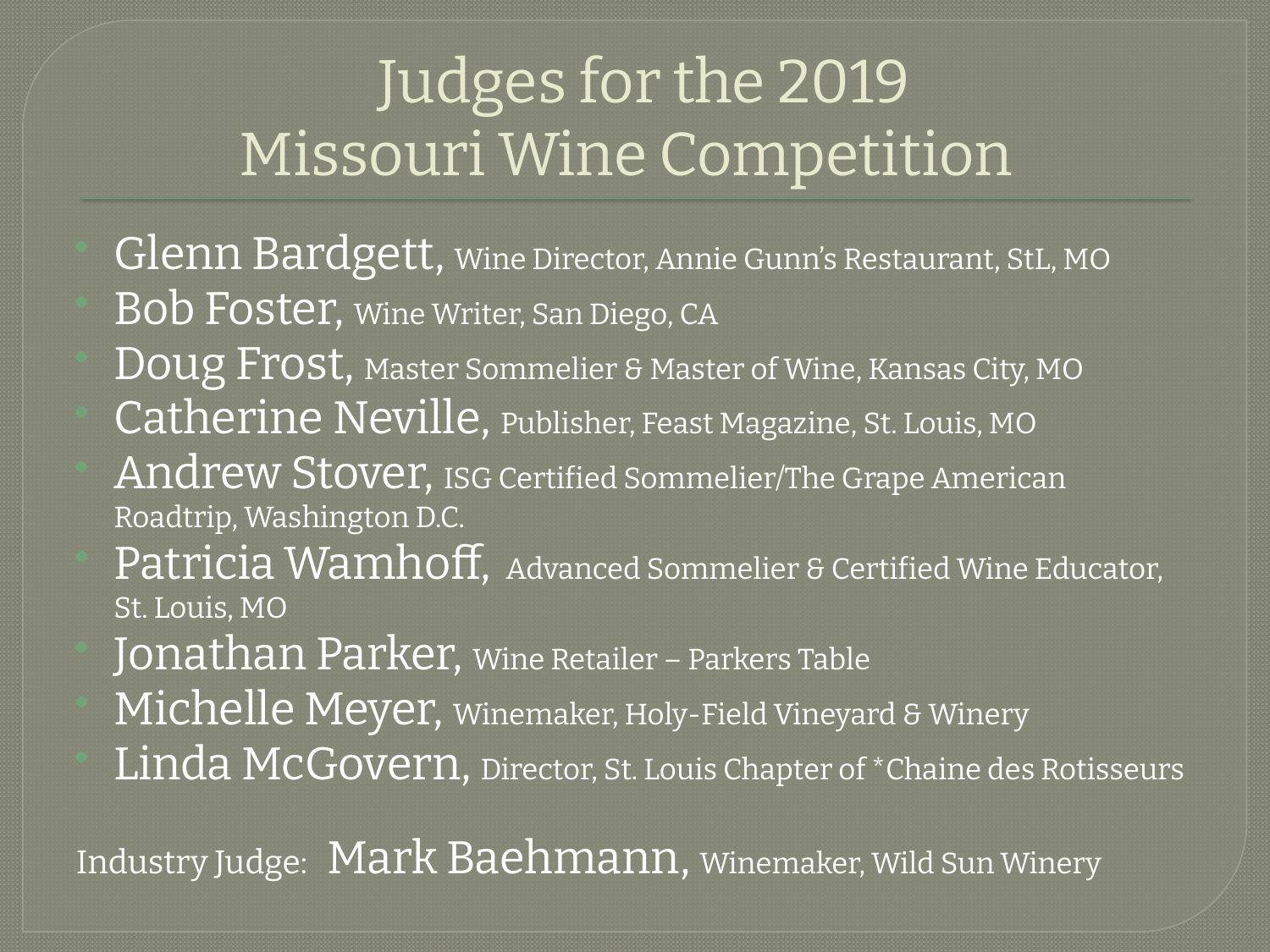

# Judges for the 2019 Missouri Wine Competition
Glenn Bardgett, Wine Director, Annie Gunn’s Restaurant, StL, MO
Bob Foster, Wine Writer, San Diego, CA
Doug Frost, Master Sommelier & Master of Wine, Kansas City, MO
Catherine Neville, Publisher, Feast Magazine, St. Louis, MO
Andrew Stover, ISG Certified Sommelier/The Grape American Roadtrip, Washington D.C.
Patricia Wamhoff,  Advanced Sommelier & Certified Wine Educator, St. Louis, MO
Jonathan Parker, Wine Retailer – Parkers Table
Michelle Meyer, Winemaker, Holy-Field Vineyard & Winery
Linda McGovern, Director, St. Louis Chapter of *Chaine des Rotisseurs

Industry Judge:   Mark Baehmann, Winemaker, Wild Sun Winery